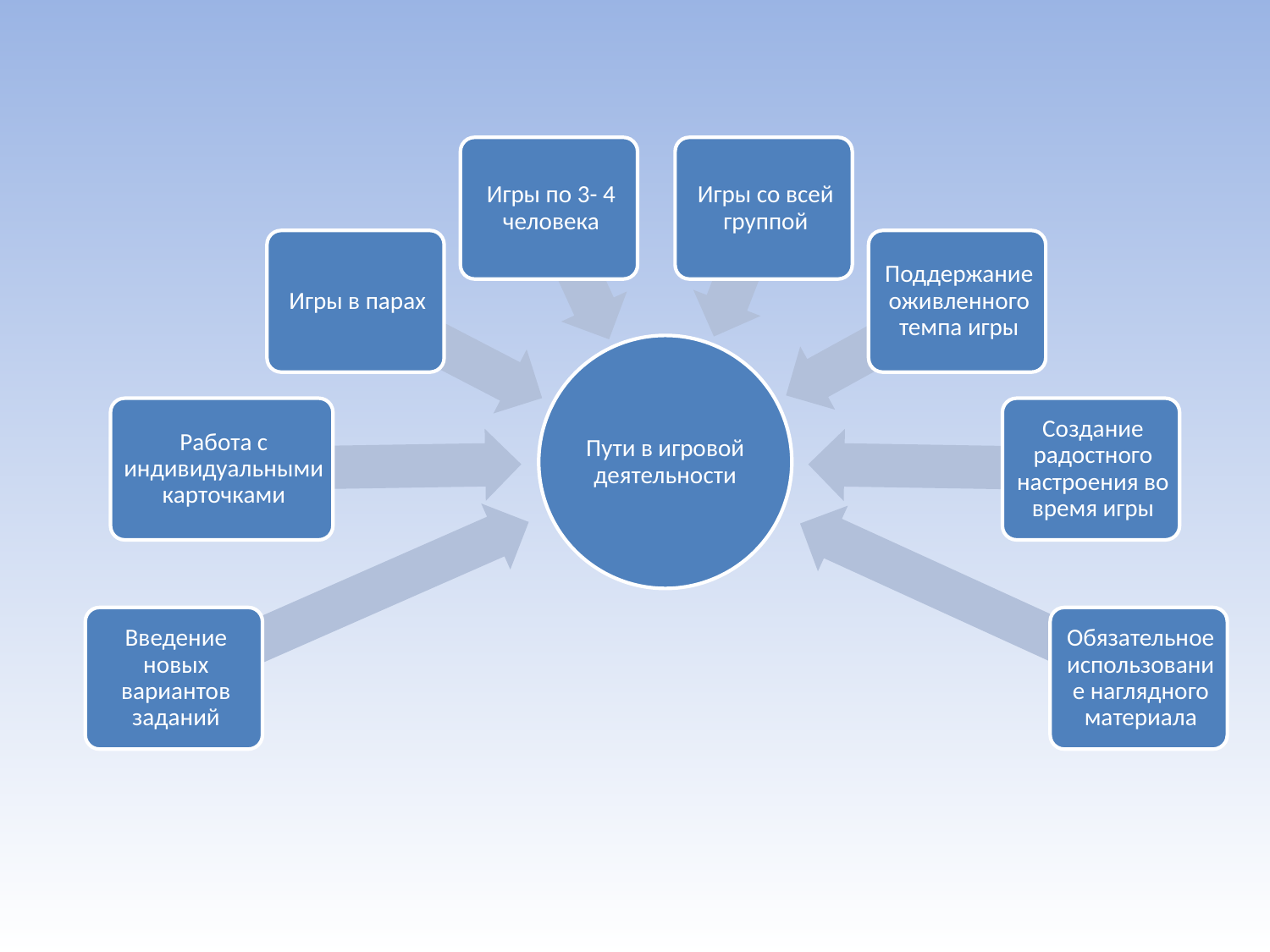

Пути в игровой деятельности
Введение новых вариантов заданий
Работа с индивидуальными карточками
Игры в парах
Игры по 3- 4 человека
Игры со всей группой
Поддержание оживленного темпа игры
Создание радостного настроения во время игры
Обязательное использование наглядного материала